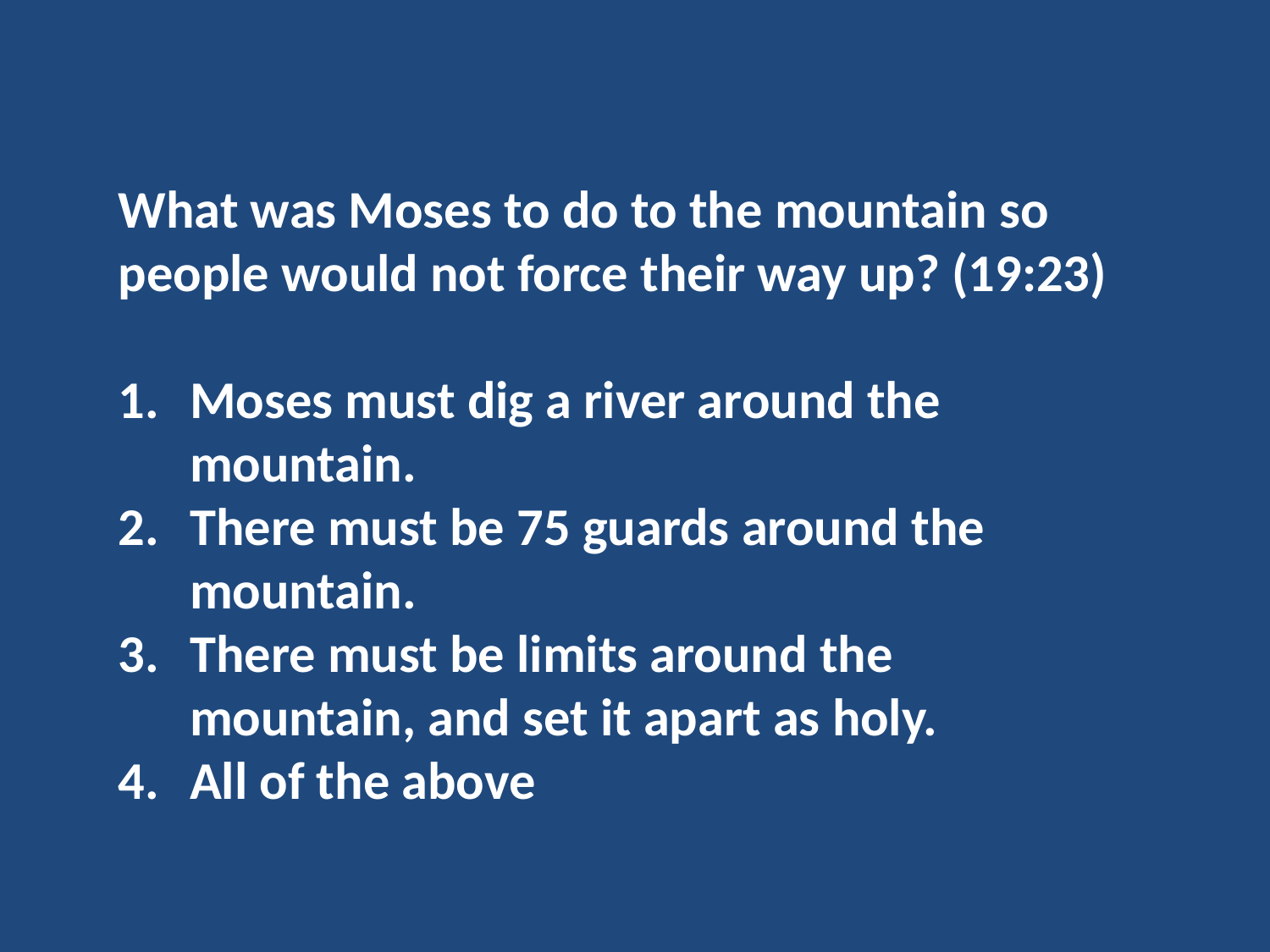

What was Moses to do to the mountain so people would not force their way up? (19:23)

Moses must dig a river around the mountain.
There must be 75 guards around the mountain.
There must be limits around the mountain, and set it apart as holy.
All of the above